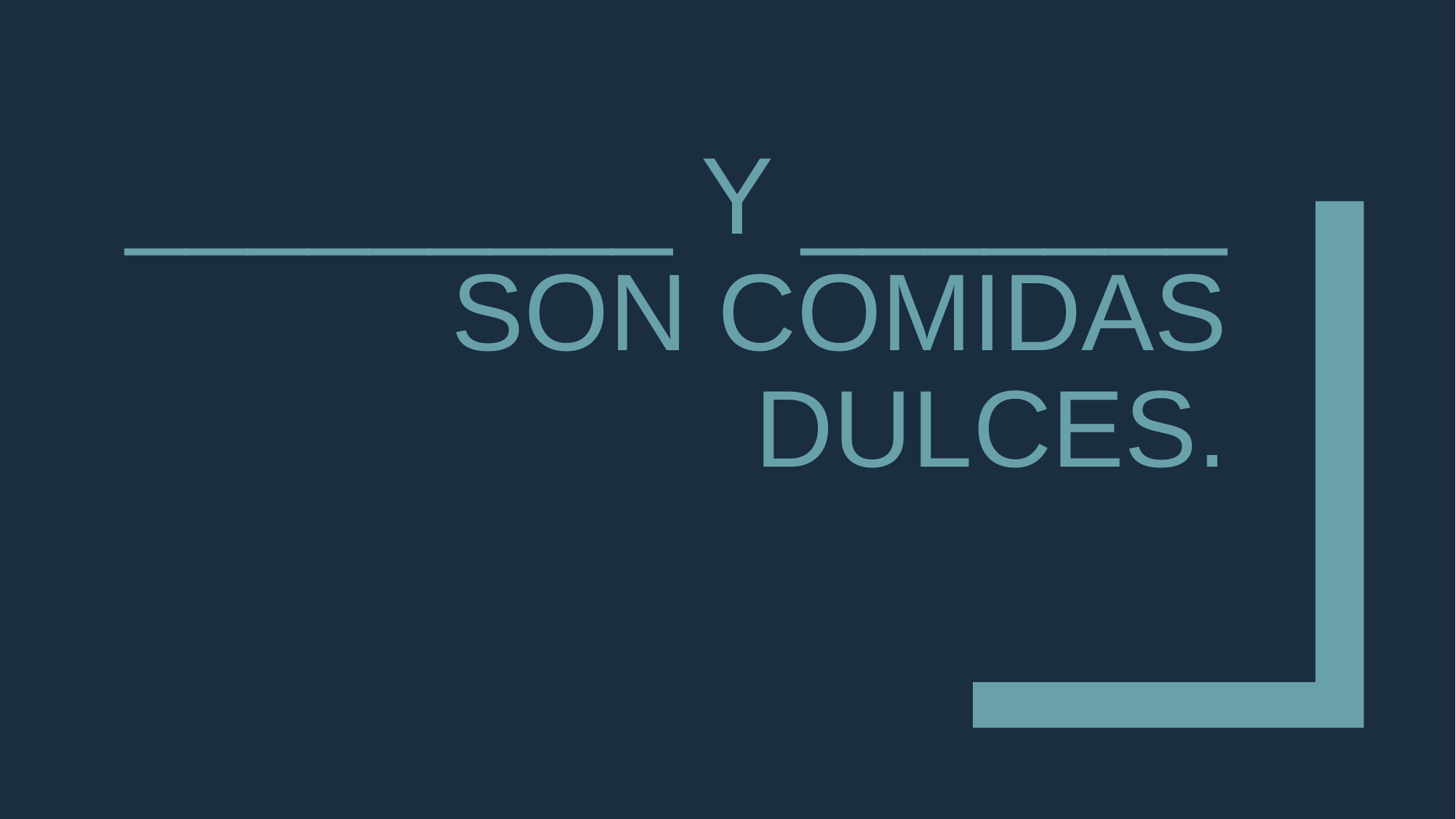

# _________ y _______ son comidas dulces.